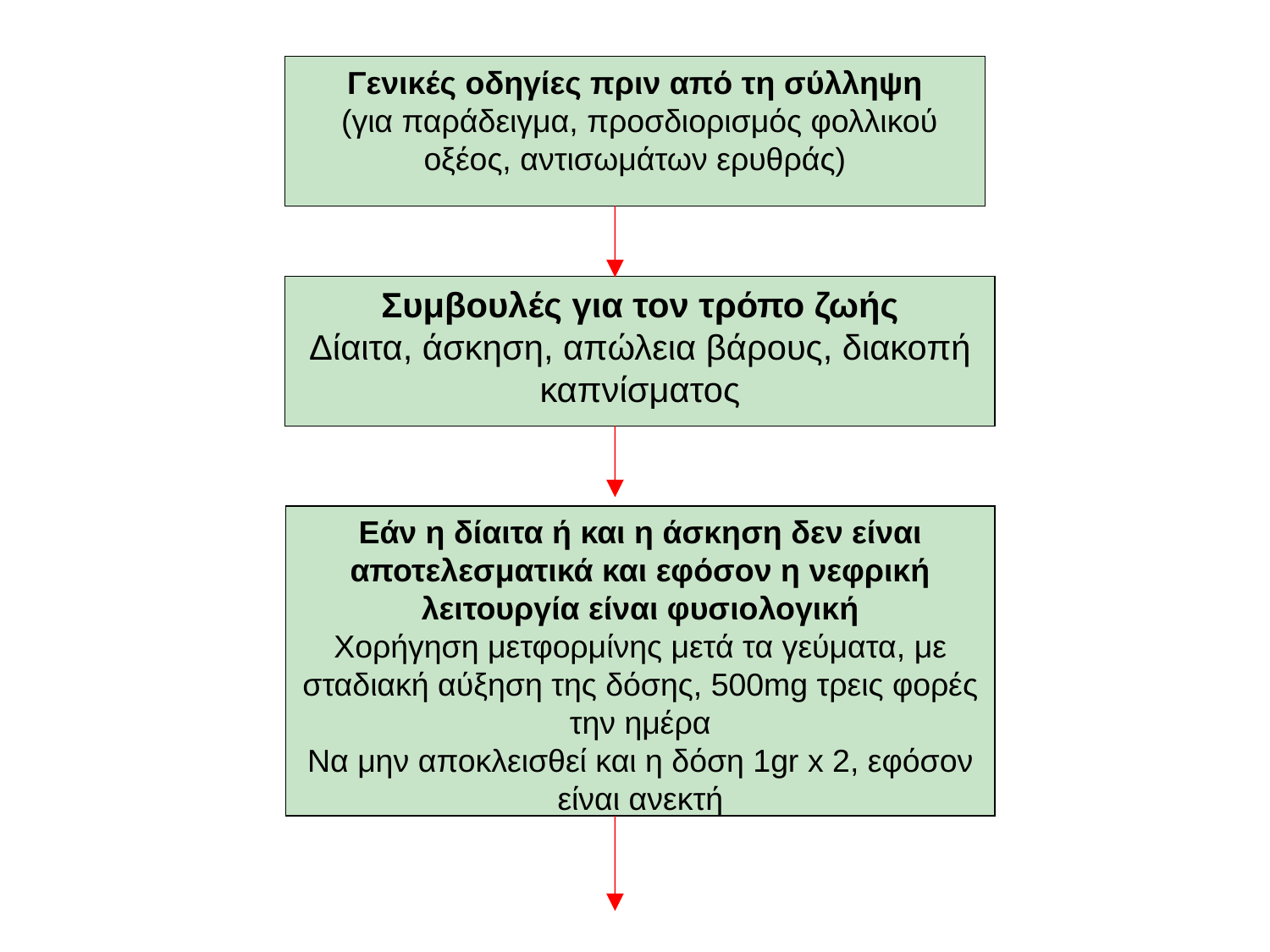

Γενικές οδηγίες πριν από τη σύλληψη
 (για παράδειγμα, προσδιορισμός φολλικού οξέος, αντισωμάτων ερυθράς)

Συμβουλές για τον τρόπο ζωής
Δίαιτα, άσκηση, απώλεια βάρους, διακοπή καπνίσματος

Εάν η δίαιτα ή και η άσκηση δεν είναι αποτελεσματικά και εφόσον η νεφρική λειτουργία είναι φυσιολογική
Χορήγηση μετφορμίνης μετά τα γεύματα, με σταδιακή αύξηση της δόσης, 500mg τρεις φορές την ημέρα
Να μην αποκλεισθεί και η δόση 1gr x 2, εφόσον είναι ανεκτή